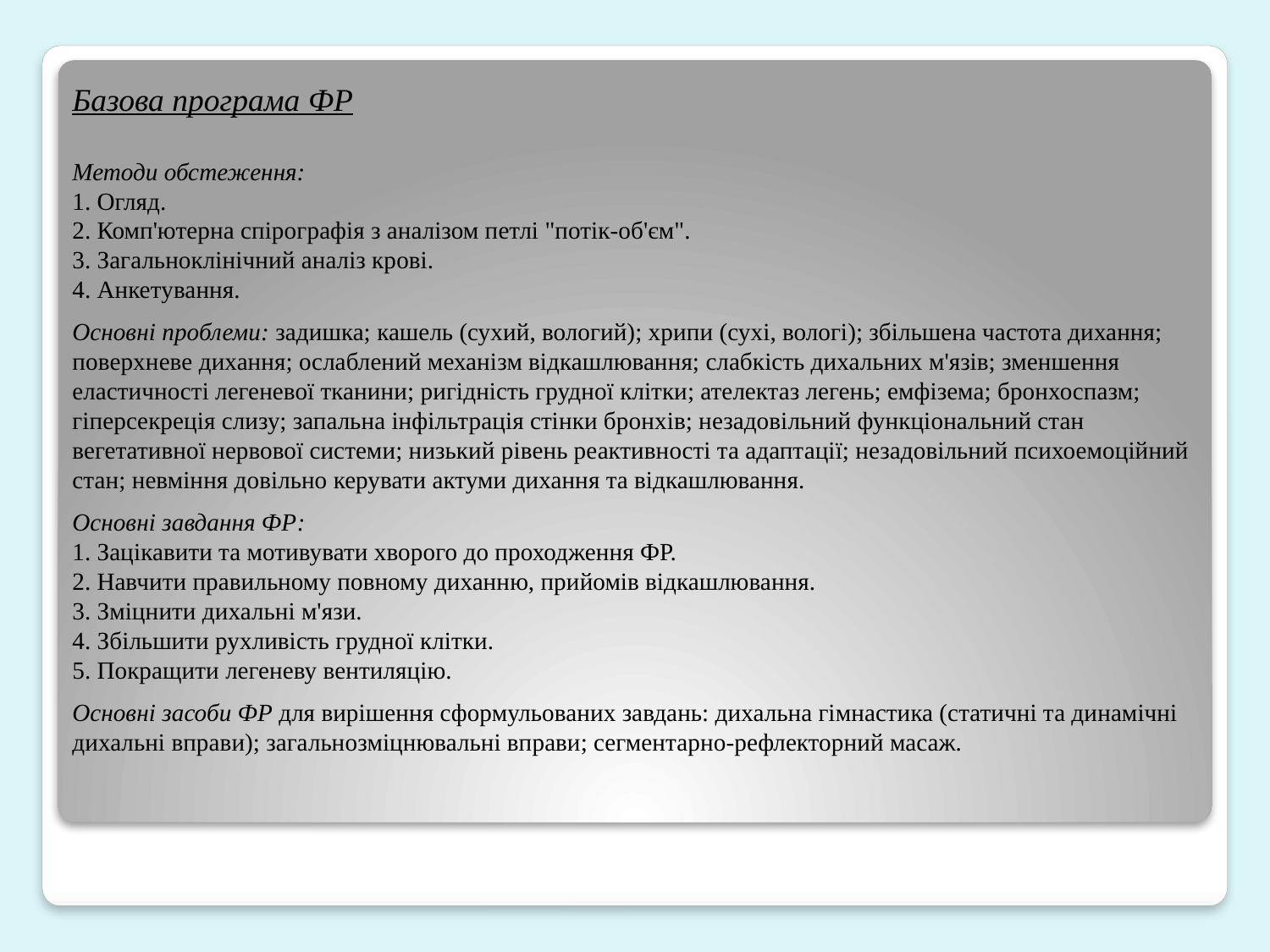

Базова програма ФР
Методи обстеження:
1. Огляд.
2. Комп'ютерна спірографія з аналізом петлі "потік-об'єм".
3. Загальноклінічний аналіз крові.
4. Анкетування.
Основні проблеми: задишка; кашель (сухий, вологий); хрипи (сухі, вологі); збільшена частота дихання; поверхневе дихання; ослаблений механізм відкашлювання; слабкість дихальних м'язів; зменшення еластичності легеневої тканини; ригідність грудної клітки; ателектаз легень; емфізема; бронхоспазм; гіперсекреція слизу; запальна інфільтрація стінки бронхів; незадовільний функціональний стан вегетативної нервової системи; низький рівень реактивності та адаптації; незадовільний психоемоційний стан; невміння довільно керувати актуми дихання та відкашлювання.
Основні завдання ФР:
1. Зацікавити та мотивувати хворого до проходження ФР.
2. Навчити правильному повному диханню, прийомів відкашлювання.
3. Зміцнити дихальні м'язи.
4. Збільшити рухливість грудної клітки.
5. Покращити легеневу вентиляцію.
Основні засоби ФР для вирішення сформульованих завдань: дихальна гімнастика (статичні та динамічні дихальні вправи); загальнозміцнювальні вправи; сегментарно-рефлекторний масаж.